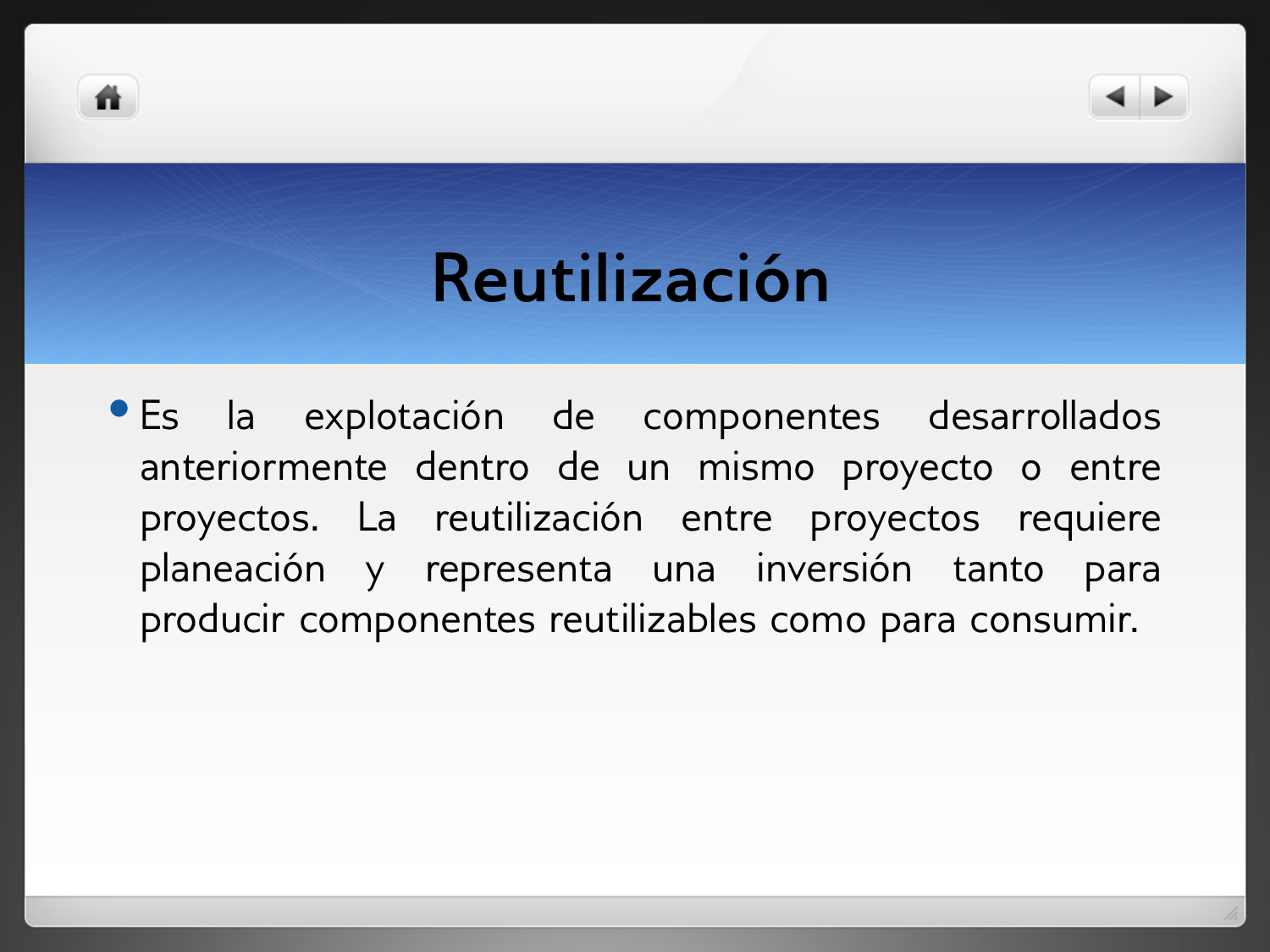

# Reutilización
Es la explotación de componentes desarrollados anteriormente dentro de un mismo proyecto o entre proyectos. La reutilización entre proyectos requiere planeación y representa una inversión tanto para producir componentes reutilizables como para consumir.